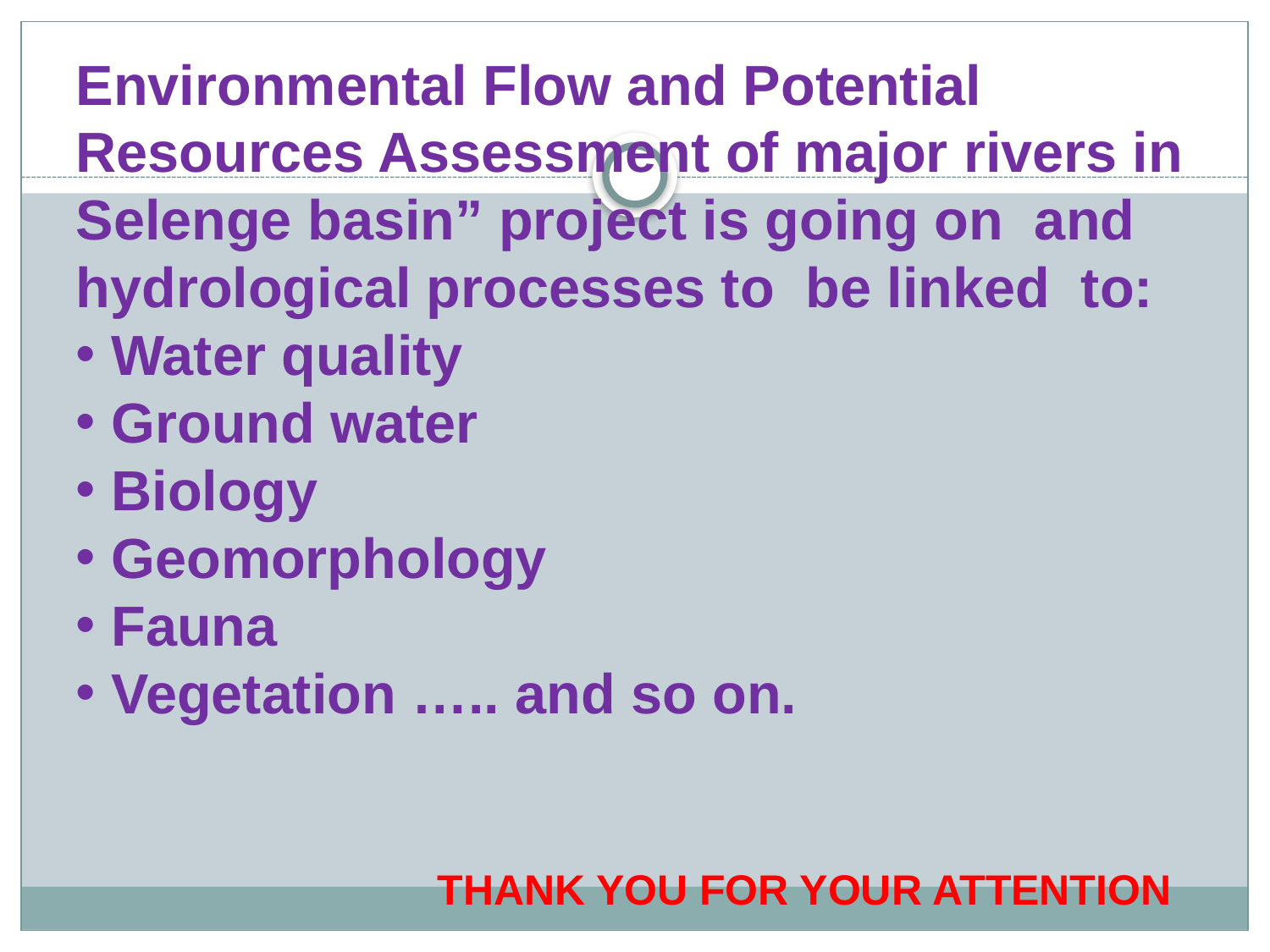

Environmental Flow and Potential Resources Assessment of major rivers in Selenge basin” project is going on  and hydrological processes to  be linked  to:
 Water quality
 Ground water
 Biology
 Geomorphology
 Fauna
 Vegetation ….. and so on.

THANK YOU FOR YOUR ATTENTION